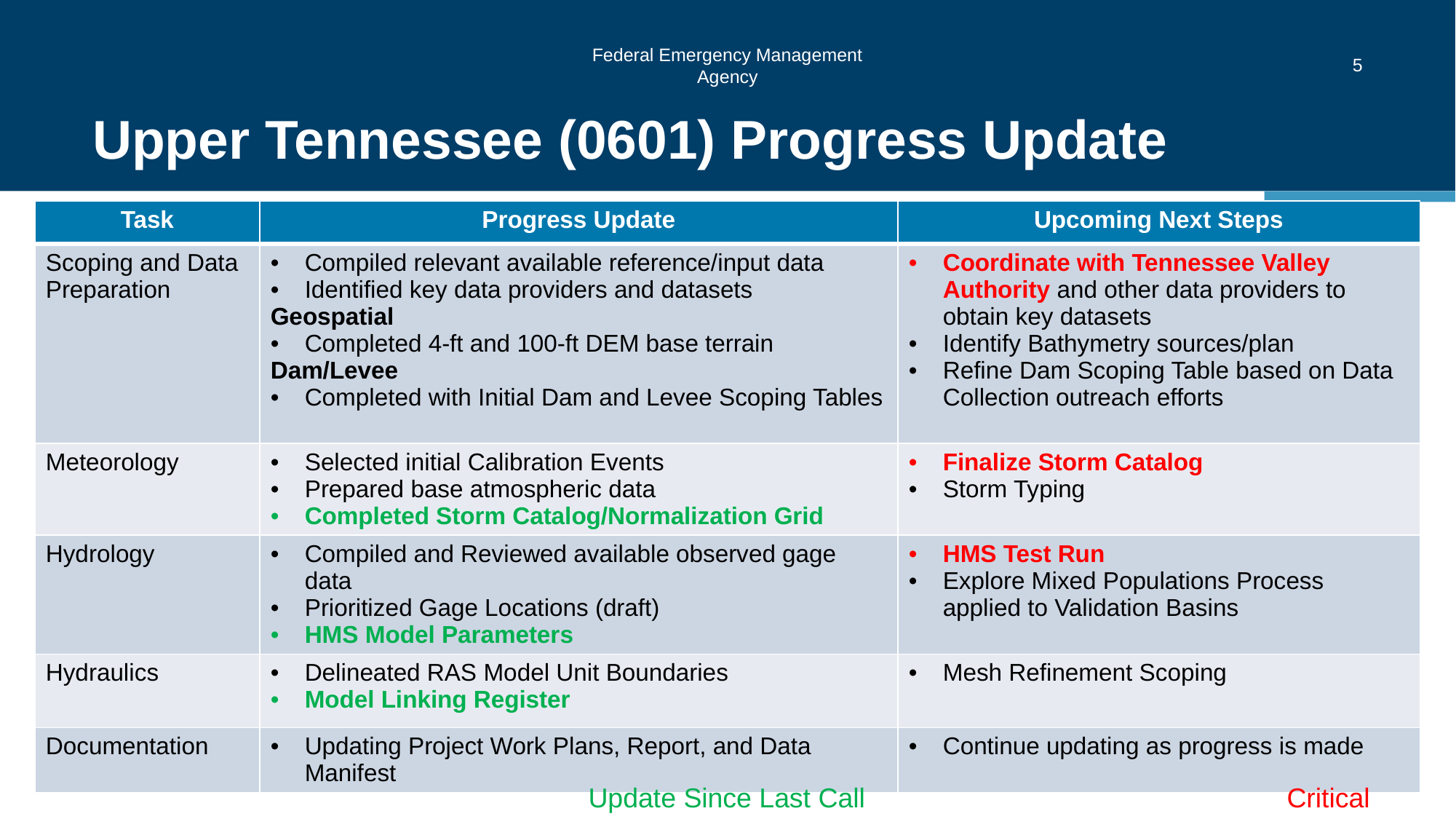

5
# Upper Tennessee (0601) Progress Update
| Task | Progress Update | Upcoming Next Steps |
| --- | --- | --- |
| Scoping and Data Preparation | Compiled relevant available reference/input data Identified key data providers and datasets Geospatial Completed 4-ft and 100-ft DEM base terrain Dam/Levee Completed with Initial Dam and Levee Scoping Tables | Coordinate with Tennessee Valley Authority and other data providers to obtain key datasets Identify Bathymetry sources/plan Refine Dam Scoping Table based on Data Collection outreach efforts |
| Meteorology | Selected initial Calibration Events Prepared base atmospheric data Completed Storm Catalog/Normalization Grid | Finalize Storm Catalog Storm Typing |
| Hydrology | Compiled and Reviewed available observed gage data Prioritized Gage Locations (draft) HMS Model Parameters | HMS Test Run Explore Mixed Populations Process applied to Validation Basins |
| Hydraulics | Delineated RAS Model Unit Boundaries Model Linking Register | Mesh Refinement Scoping |
| Documentation | Updating Project Work Plans, Report, and Data Manifest | Continue updating as progress is made |
Update Since Last Call
Critical